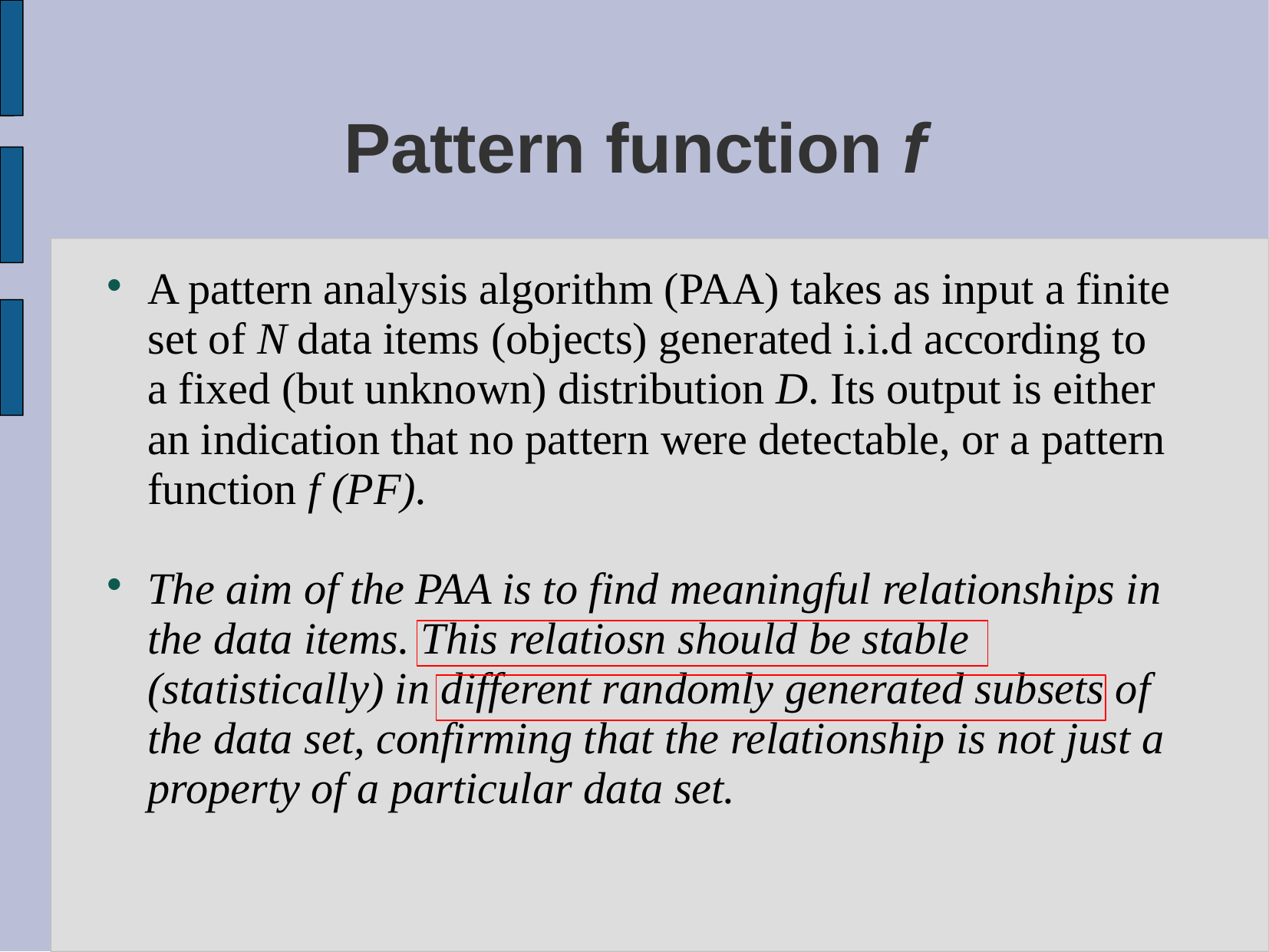

# Pattern function f
A pattern analysis algorithm (PAA) takes as input a finite set of N data items (objects) generated i.i.d according to a fixed (but unknown) distribution D. Its output is either an indication that no pattern were detectable, or a pattern function f (PF).

The aim of the PAA is to find meaningful relationships in the data items. This relatiosn should be stable (statistically) in different randomly generated subsets of the data set, confirming that the relationship is not just a property of a particular data set.